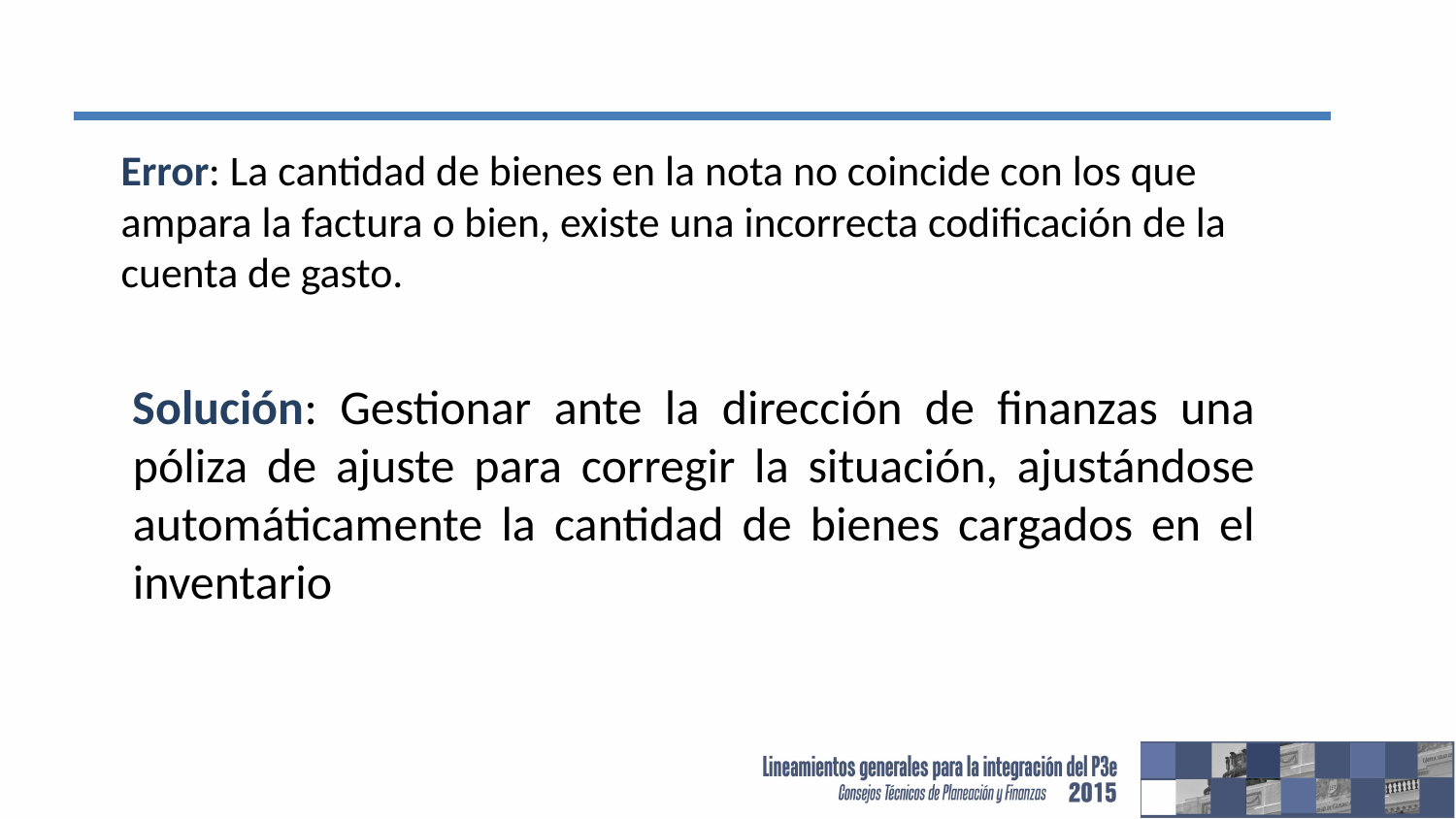

Error: La cantidad de bienes en la nota no coincide con los que ampara la factura o bien, existe una incorrecta codificación de la cuenta de gasto.
Solución: Gestionar ante la dirección de finanzas una póliza de ajuste para corregir la situación, ajustándose automáticamente la cantidad de bienes cargados en el inventario